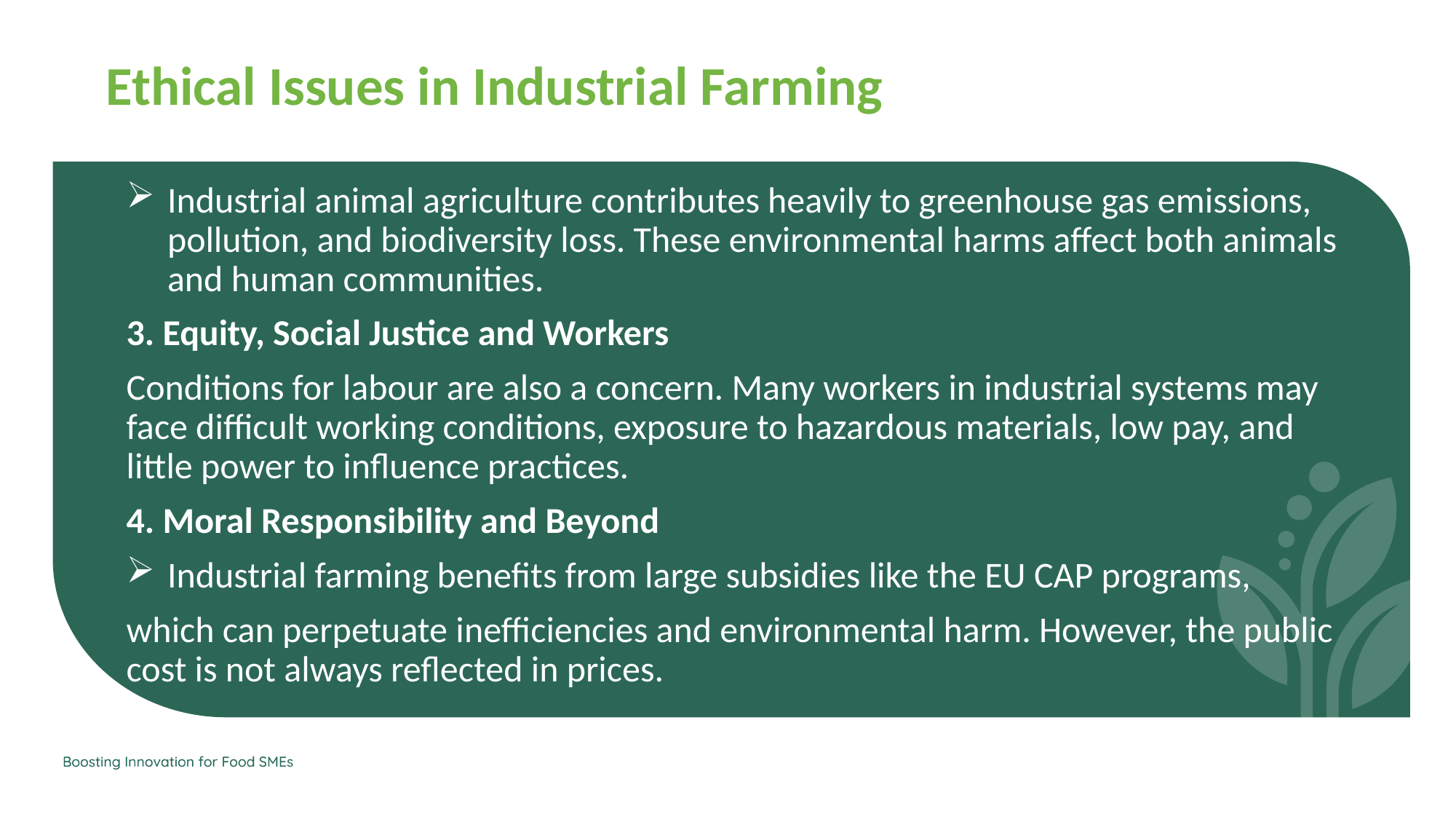

Ethical Issues in Industrial Farming
Industrial animal agriculture contributes heavily to greenhouse gas emissions, pollution, and biodiversity loss. These environmental harms affect both animals and human communities.
3. Equity, Social Justice and Workers
Conditions for labour are also a concern. Many workers in industrial systems may face difficult working conditions, exposure to hazardous materials, low pay, and little power to influence practices.
4. Moral Responsibility and Beyond
Industrial farming benefits from large subsidies like the EU CAP programs,
which can perpetuate inefficiencies and environmental harm. However, the public cost is not always reflected in prices.